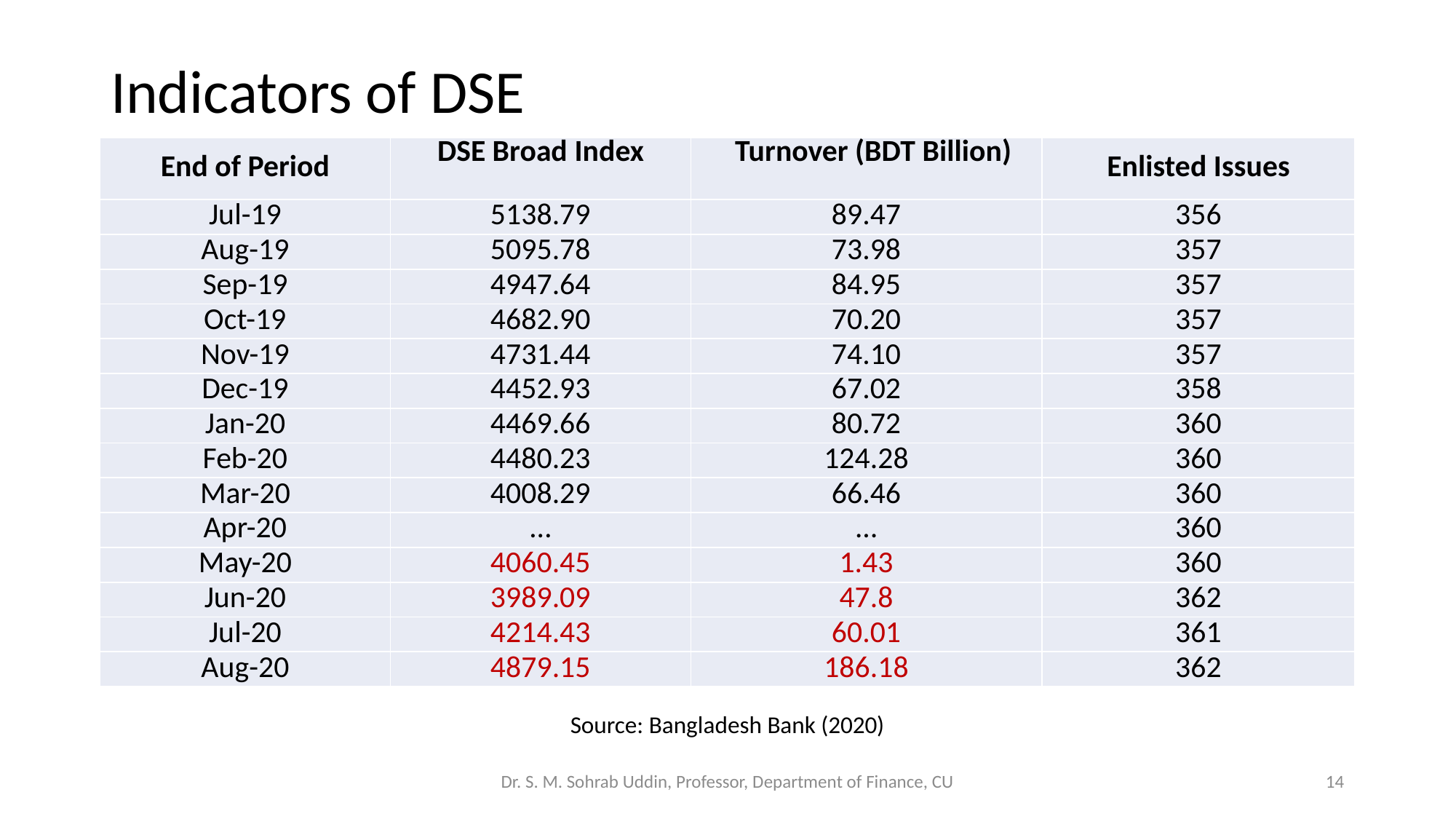

# Indicators of DSE
| End of Period | DSE Broad Index | Turnover (BDT Billion) | Enlisted Issues |
| --- | --- | --- | --- |
| Jul-19 | 5138.79 | 89.47 | 356 |
| Aug-19 | 5095.78 | 73.98 | 357 |
| Sep-19 | 4947.64 | 84.95 | 357 |
| Oct-19 | 4682.90 | 70.20 | 357 |
| Nov-19 | 4731.44 | 74.10 | 357 |
| Dec-19 | 4452.93 | 67.02 | 358 |
| Jan-20 | 4469.66 | 80.72 | 360 |
| Feb-20 | 4480.23 | 124.28 | 360 |
| Mar-20 | 4008.29 | 66.46 | 360 |
| Apr-20 | … | … | 360 |
| May-20 | 4060.45 | 1.43 | 360 |
| Jun-20 | 3989.09 | 47.8 | 362 |
| Jul-20 | 4214.43 | 60.01 | 361 |
| Aug-20 | 4879.15 | 186.18 | 362 |
Source: Bangladesh Bank (2020)
Dr. S. M. Sohrab Uddin, Professor, Department of Finance, CU
14